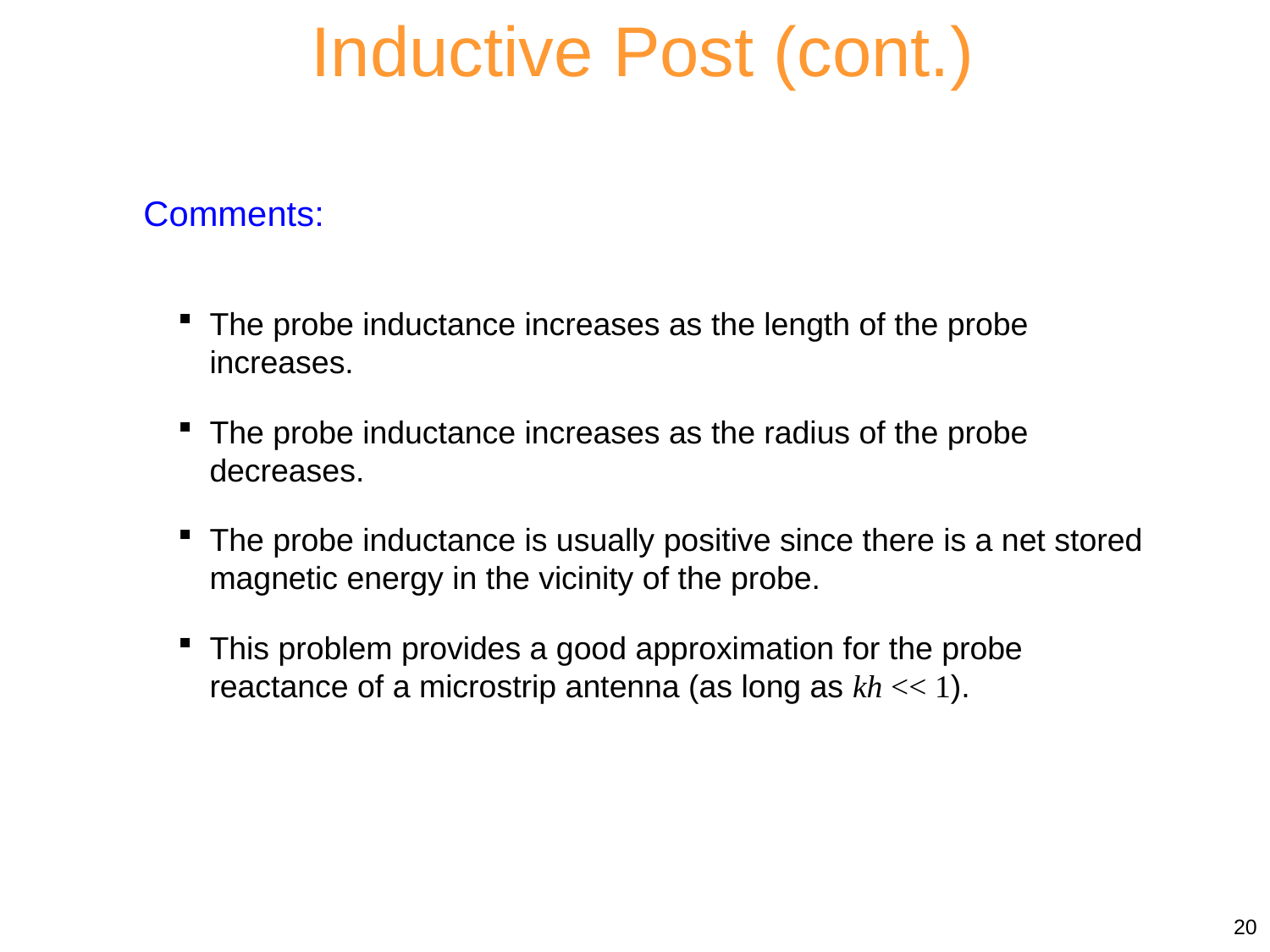

Inductive Post (cont.)
Comments:
The probe inductance increases as the length of the probe increases.
The probe inductance increases as the radius of the probe decreases.
The probe inductance is usually positive since there is a net stored magnetic energy in the vicinity of the probe.
This problem provides a good approximation for the probe reactance of a microstrip antenna (as long as kh << 1).
20